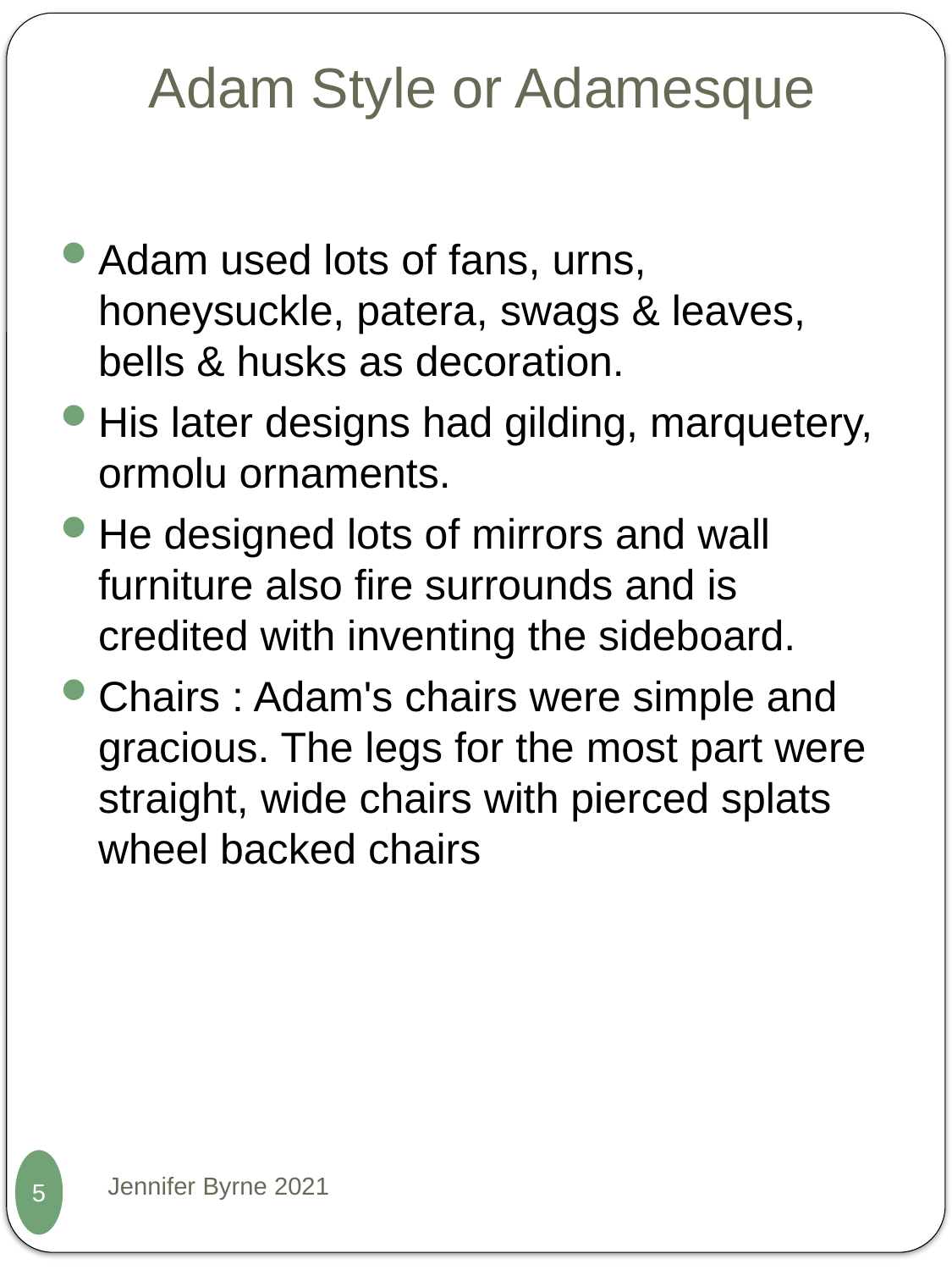

Adam Style or Adamesque
Adam used lots of fans, urns, honeysuckle, patera, swags & leaves, bells & husks as decoration.
His later designs had gilding, marquetery,  ormolu ornaments.
He designed lots of mirrors and wall furniture also fire surrounds and is credited with inventing the sideboard.
Chairs : Adam's chairs were simple and  gracious. The legs for the most part were straight, wide chairs with pierced splats wheel backed chairs
Jennifer Byrne 2021
5